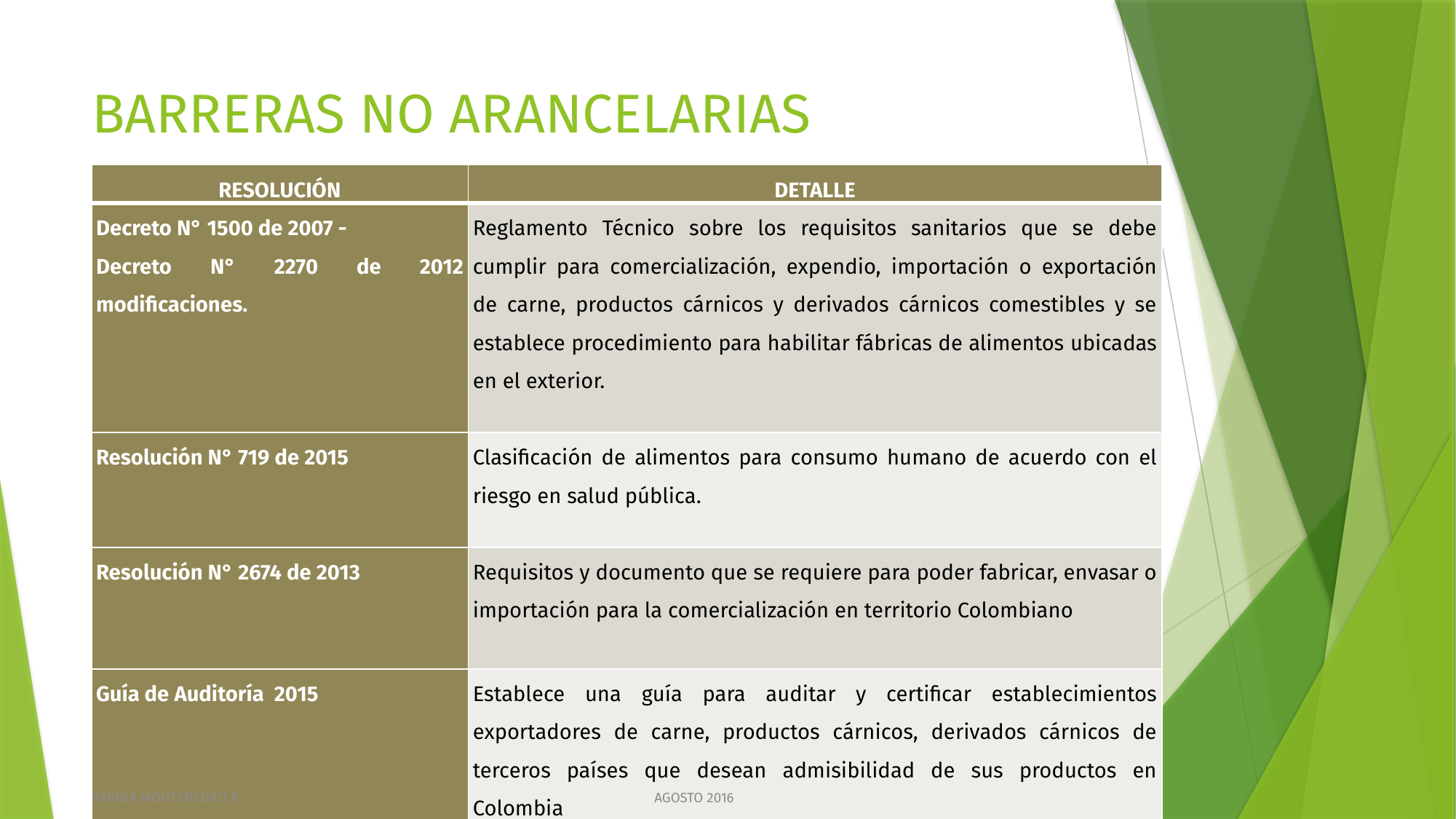

# BARRERAS NO ARANCELARIAS
| RESOLUCIÓN | DETALLE |
| --- | --- |
| Decreto N° 1500 de 2007 - Decreto N° 2270 de 2012 modificaciones. | Reglamento Técnico sobre los requisitos sanitarios que se debe cumplir para comercialización, expendio, importación o exportación de carne, productos cárnicos y derivados cárnicos comestibles y se establece procedimiento para habilitar fábricas de alimentos ubicadas en el exterior. |
| Resolución N° 719 de 2015 | Clasificación de alimentos para consumo humano de acuerdo con el riesgo en salud pública. |
| Resolución N° 2674 de 2013 | Requisitos y documento que se requiere para poder fabricar, envasar o importación para la comercialización en territorio Colombiano |
| Guía de Auditoría 2015 | Establece una guía para auditar y certificar establecimientos exportadores de carne, productos cárnicos, derivados cárnicos de terceros países que desean admisibilidad de sus productos en Colombia |

KARINA MONTENEGRO P.                                                                                                                  AGOSTO 2016